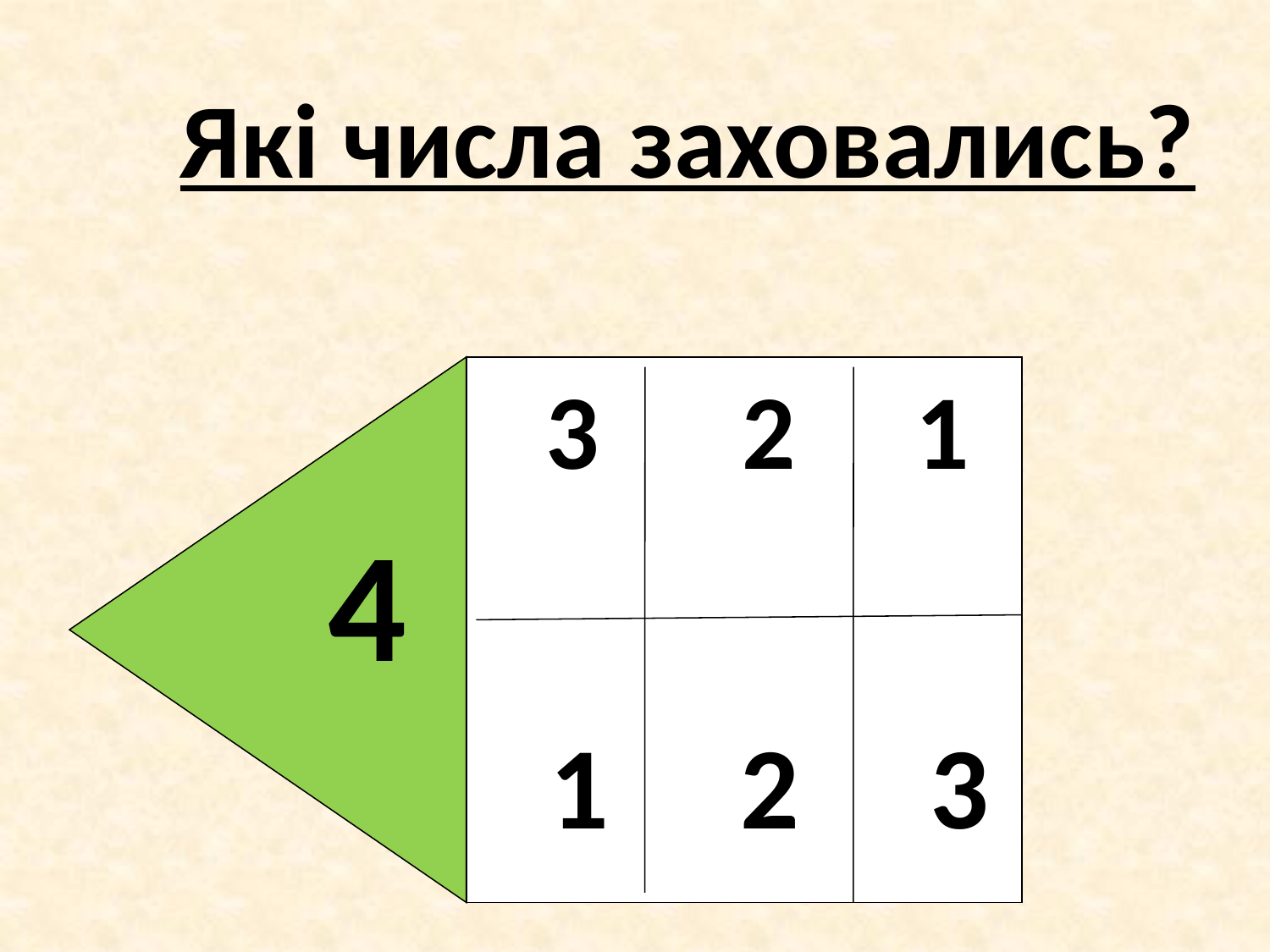

Які числа заховались?
               3      2     1

           1     2     3
4